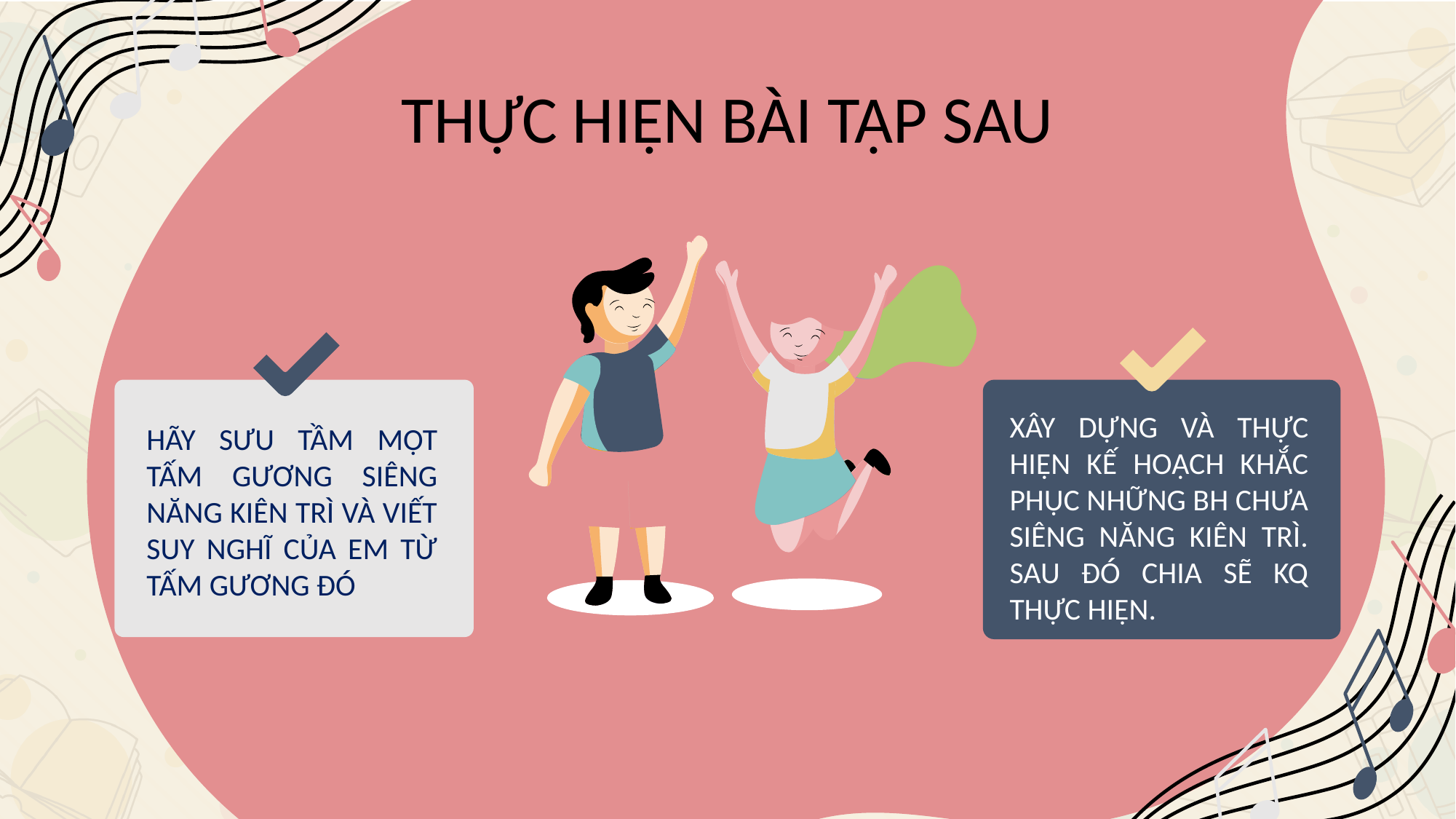

# THỰC HIỆN BÀI TẬP SAU

XÂY DỰNG VÀ THỰC HIỆN KẾ HOẠCH KHẮC PHỤC NHỮNG BH CHƯA SIÊNG NĂNG KIÊN TRÌ. SAU ĐÓ CHIA SẼ KQ THỰC HIỆN.
HÃY SƯU TẦM MỘT TẤM GƯƠNG SIÊNG NĂNG KIÊN TRÌ VÀ VIẾT SUY NGHĨ CỦA EM TỪ TẤM GƯƠNG ĐÓ